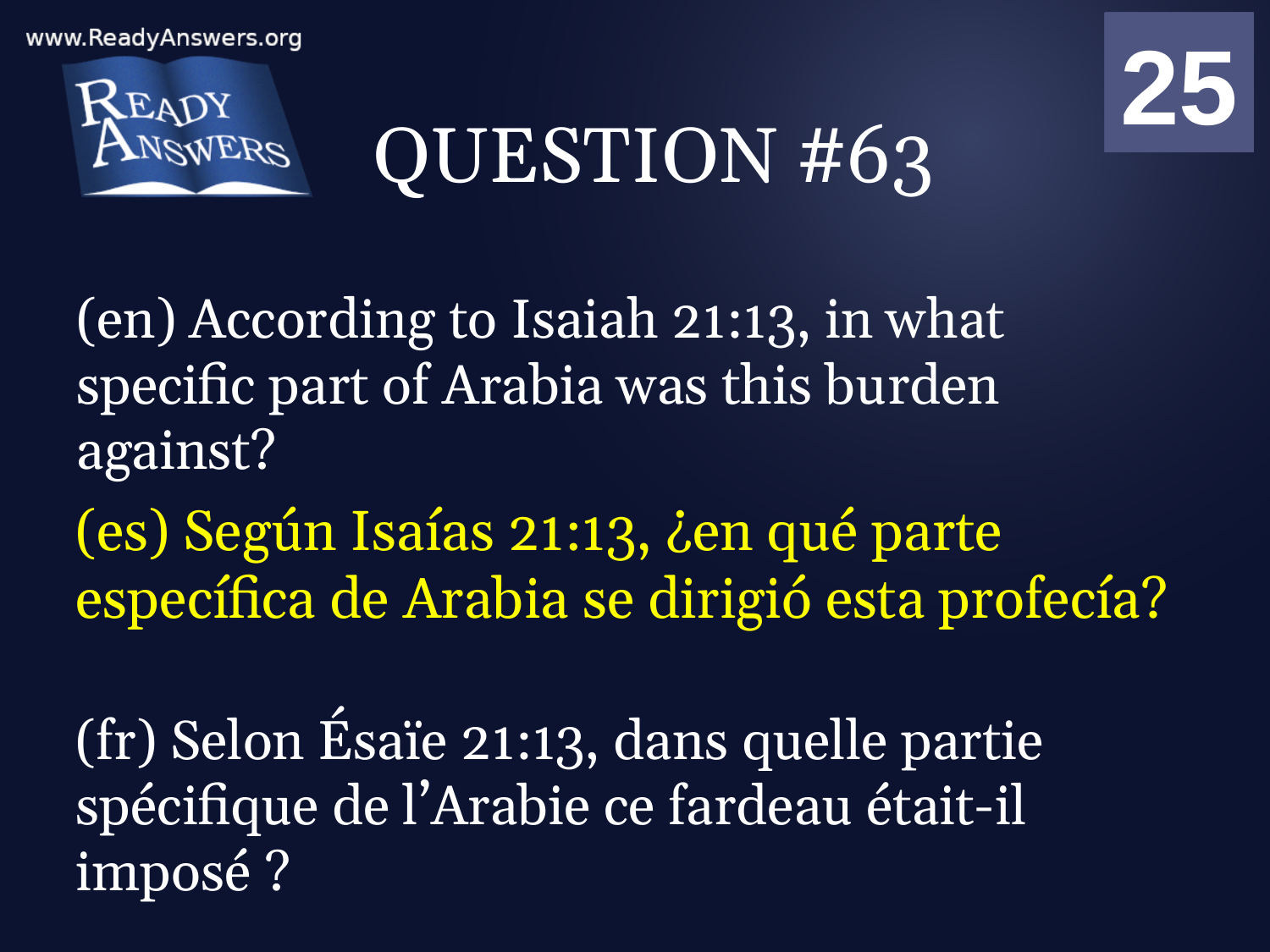

01
02
03
04
05
06
07
08
09
10
11
12
13
14
15
16
17
18
19
20
21
22
23
24
25
00
# QUESTION #63
(en) According to Isaiah 21:13, in what specific part of Arabia was this burden against?
(es) Según Isaías 21:13, ¿en qué parte específica de Arabia se dirigió esta profecía?
(fr) Selon Ésaïe 21:13, dans quelle partie spécifique de l’Arabie ce fardeau était-il imposé ?